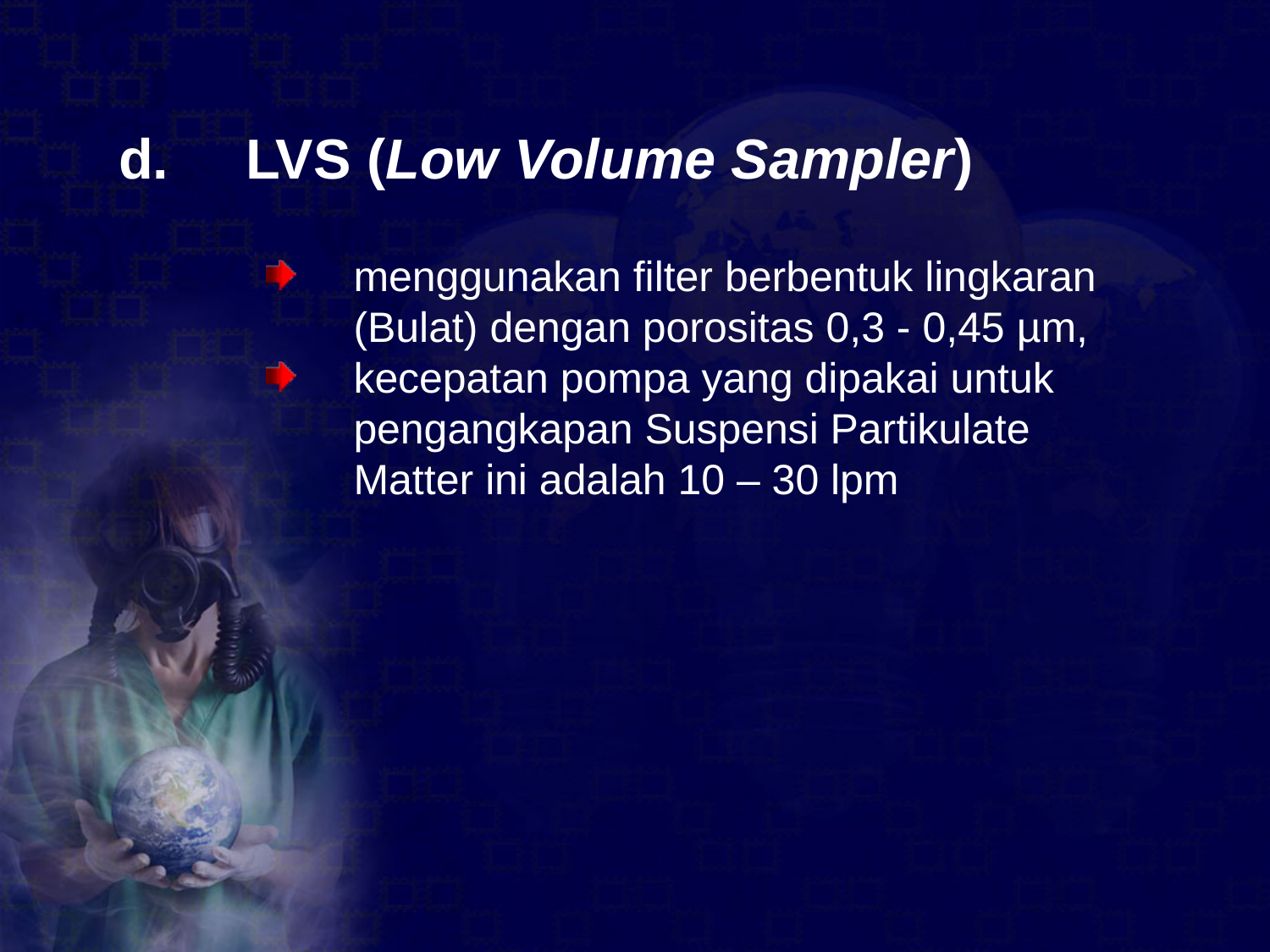

# d.	LVS (Low Volume Sampler)
menggunakan filter berbentuk lingkaran (Bulat) dengan porositas 0,3 - 0,45 µm,
kecepatan pompa yang dipakai untuk pengangkapan Suspensi Partikulate Matter ini adalah 10 – 30 lpm